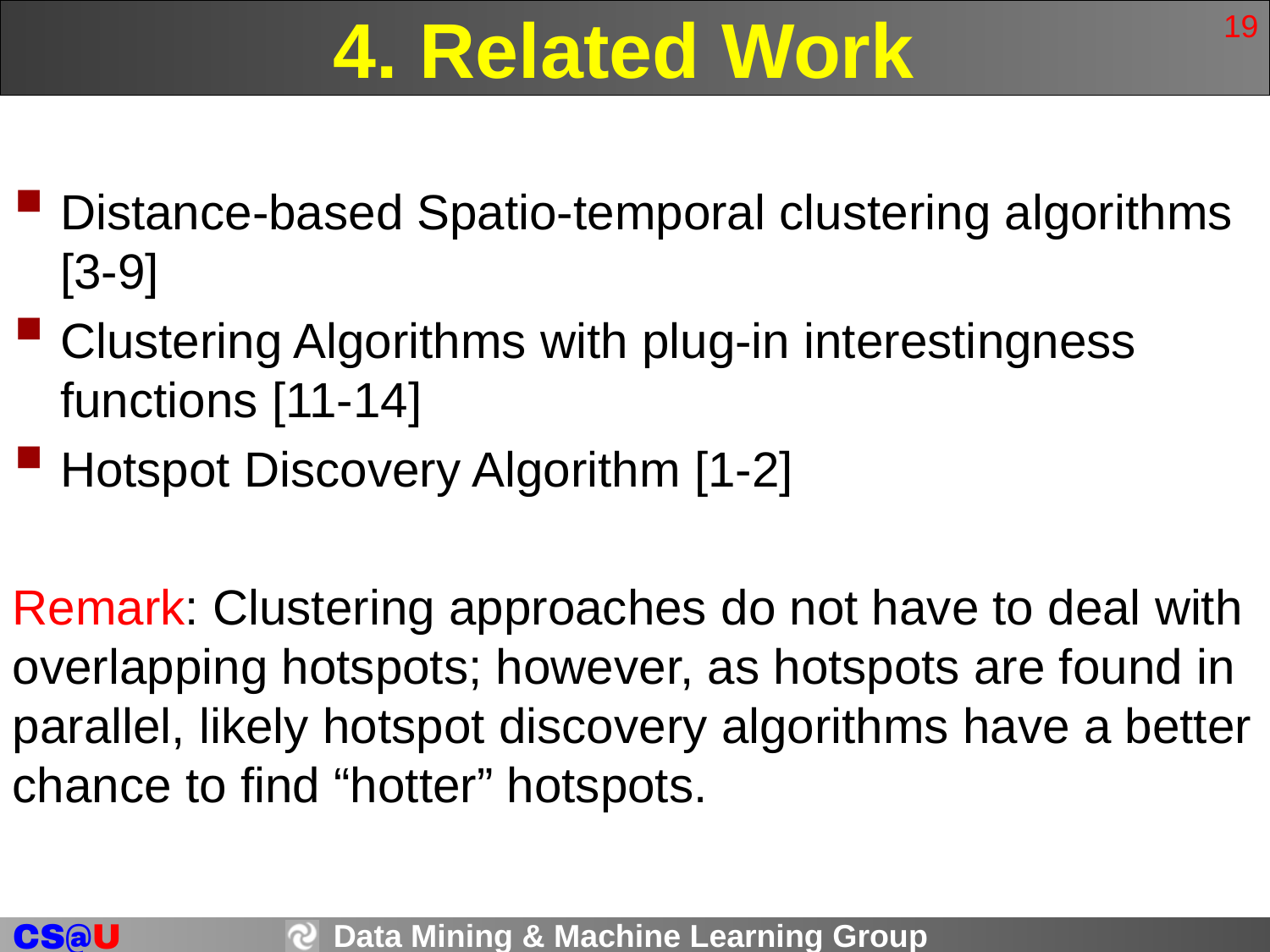

Distance-based Spatio-temporal clustering algorithms [3-9]
Clustering Algorithms with plug-in interestingness functions [11-14]
Hotspot Discovery Algorithm [1-2]

Remark: Clustering approaches do not have to deal with overlapping hotspots; however, as hotspots are found in parallel, likely hotspot discovery algorithms have a better chance to find “hotter” hotspots.
# 4. Related Work
19